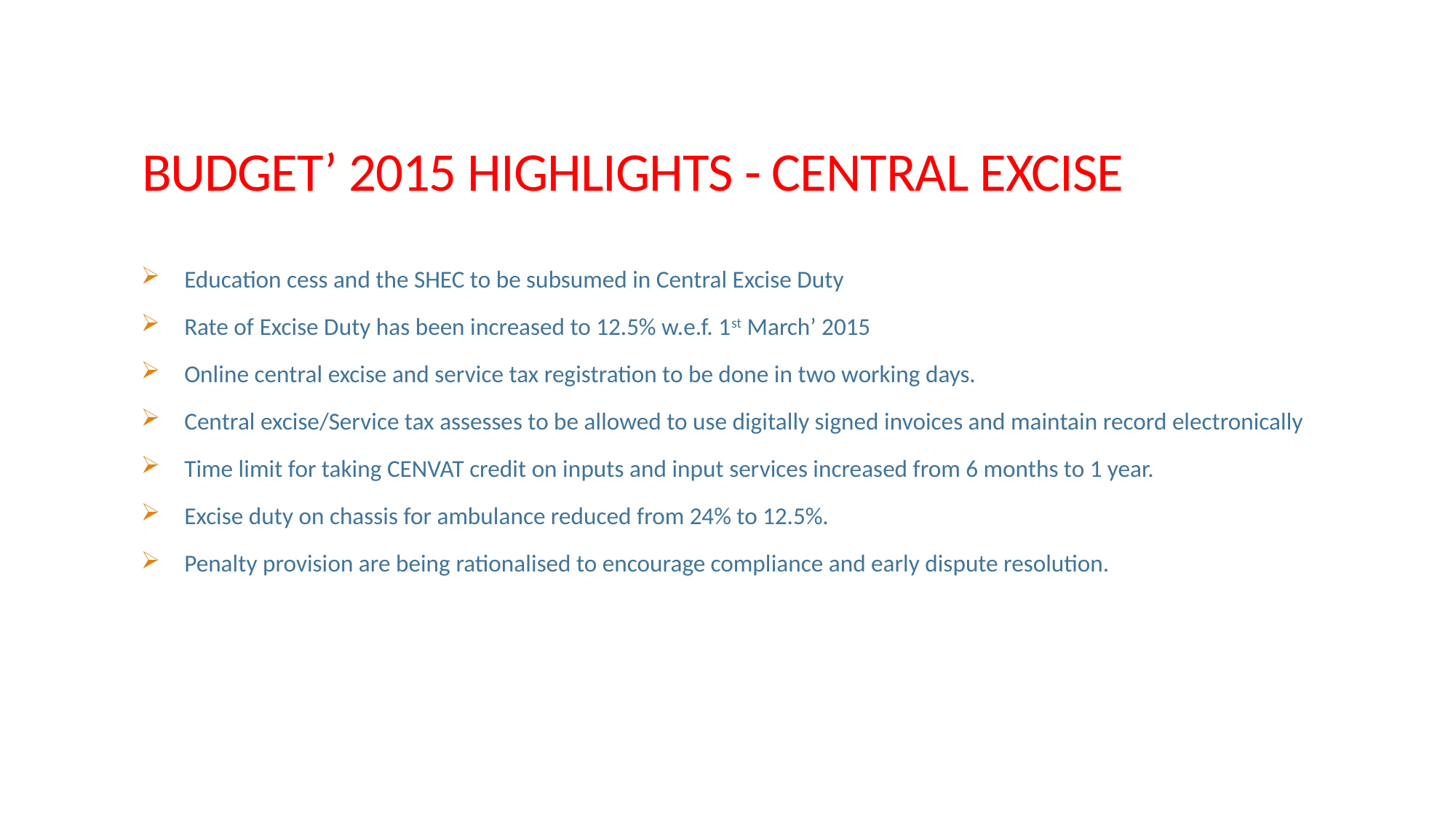

# Budget’ 2015 Highlights - CENTRAL EXCISE

Education cess and the SHEC to be subsumed in Central Excise Duty
Rate of Excise Duty has been increased to 12.5% w.e.f. 1st March’ 2015
Online central excise and service tax registration to be done in two working days.
Central excise/Service tax assesses to be allowed to use digitally signed invoices and maintain record electronically
Time limit for taking CENVAT credit on inputs and input services increased from 6 months to 1 year.
Excise duty on chassis for ambulance reduced from 24% to 12.5%.
Penalty provision are being rationalised to encourage compliance and early dispute resolution.